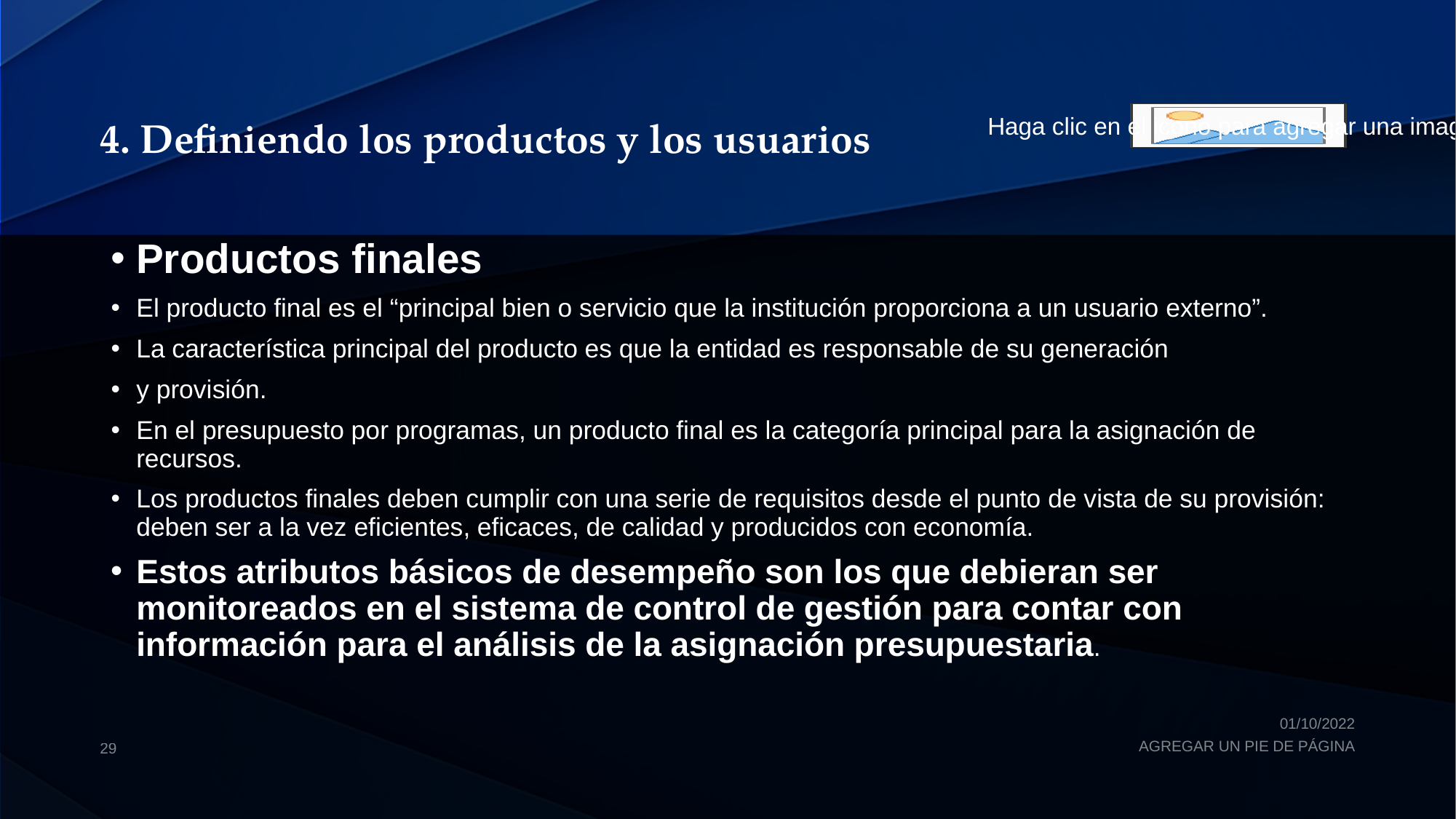

# 4. Definiendo los productos y los usuarios

Productos finales
El producto final es el “principal bien o servicio que la institución proporciona a un usuario externo”.
La característica principal del producto es que la entidad es responsable de su generación
y provisión.
En el presupuesto por programas, un producto final es la categoría principal para la asignación de recursos.
Los productos finales deben cumplir con una serie de requisitos desde el punto de vista de su provisión: deben ser a la vez eficientes, eficaces, de calidad y producidos con economía.
Estos atributos básicos de desempeño son los que debieran ser monitoreados en el sistema de control de gestión para contar con información para el análisis de la asignación presupuestaria.
01/10/2022
29
AGREGAR UN PIE DE PÁGINA